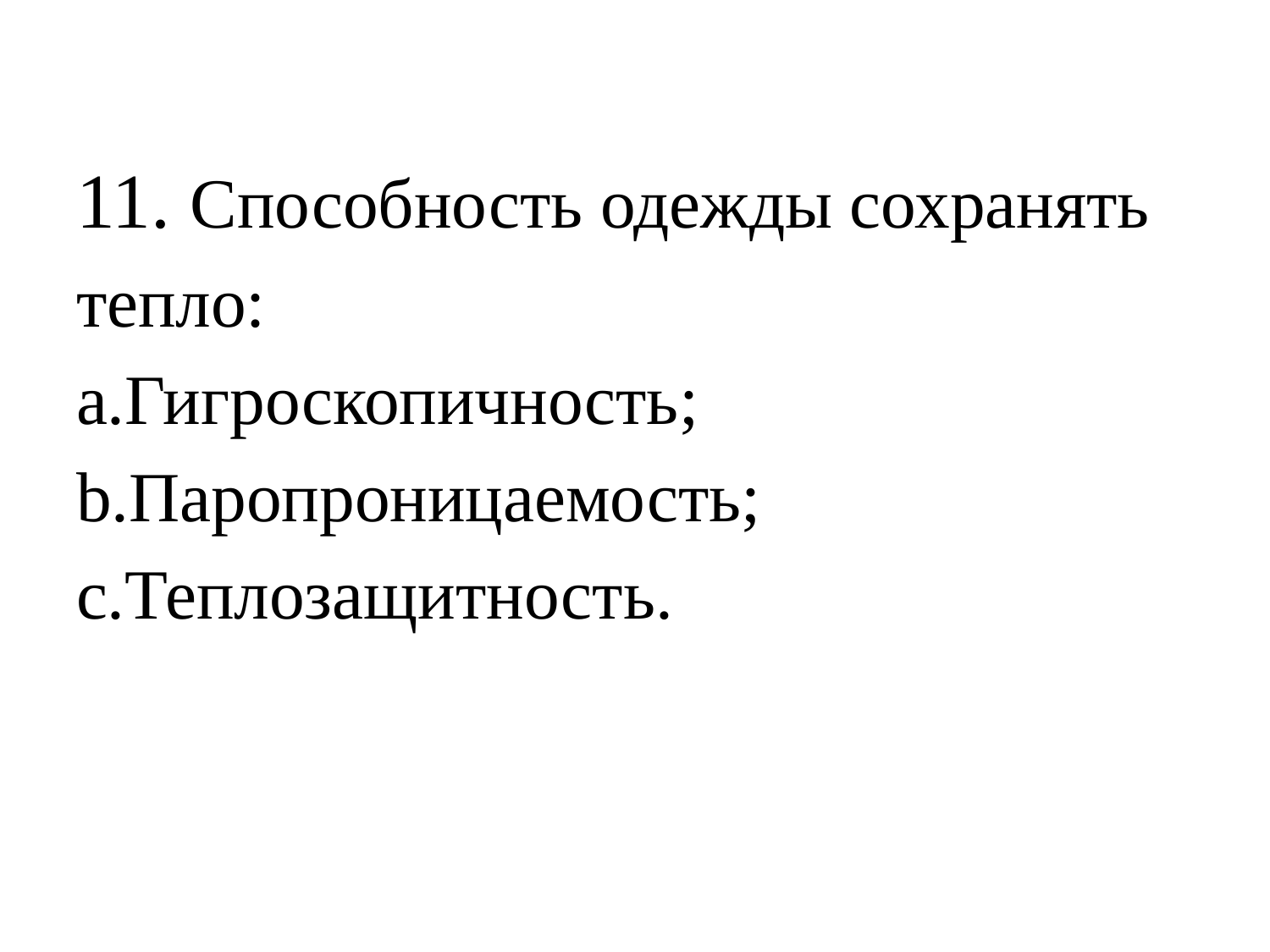

# 11. Способность одежды сохранять тепло: a.Гигроскопичность; b.Паропроницаемость; c.Теплозащитность.